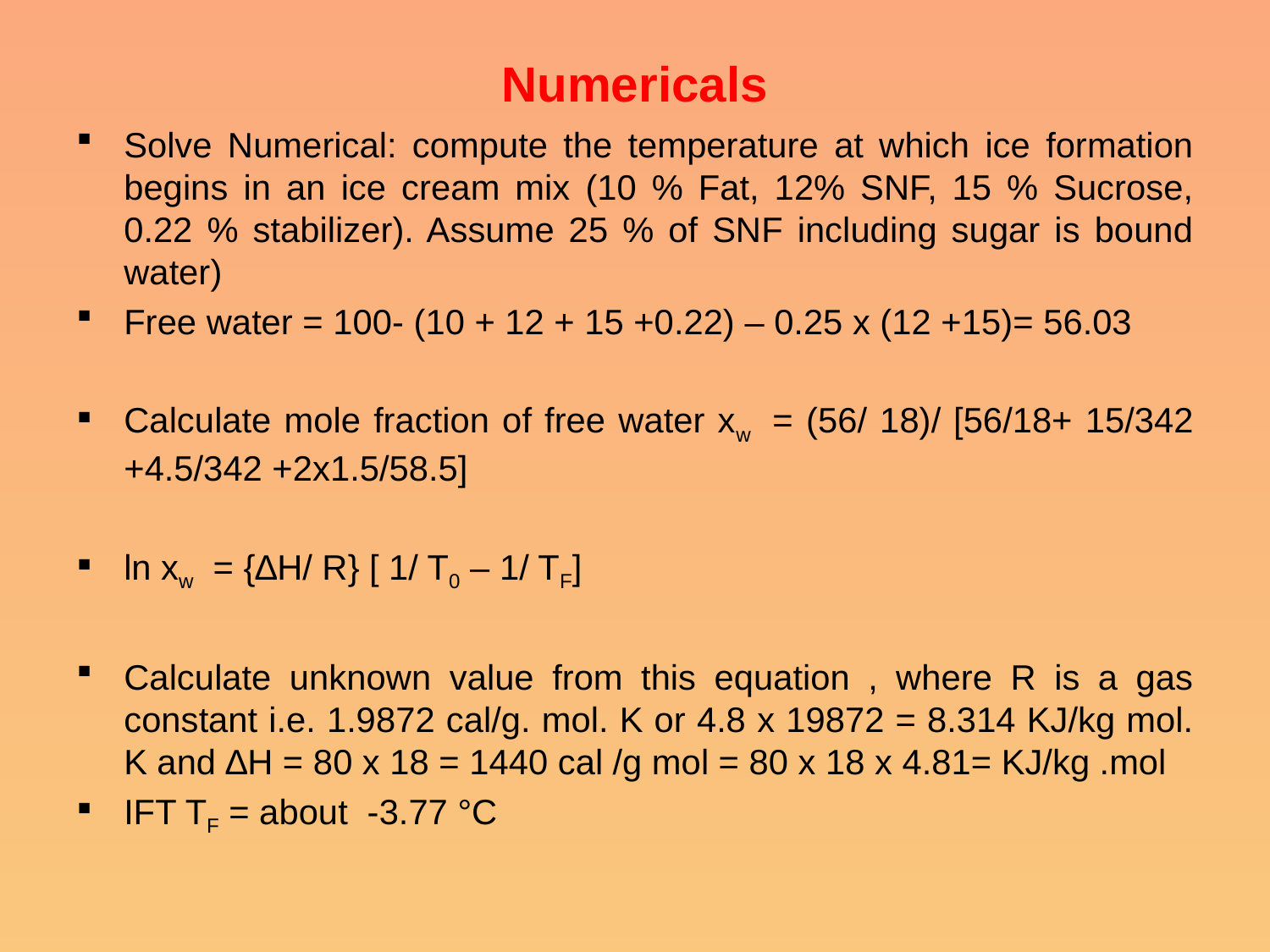

# Numericals
Solve Numerical: compute the temperature at which ice formation begins in an ice cream mix (10 % Fat, 12% SNF, 15 % Sucrose, 0.22 % stabilizer). Assume 25 % of SNF including sugar is bound water)
Free water = 100- (10 + 12 + 15 +0.22) – 0.25 x (12 +15)= 56.03

Calculate mole fraction of free water xw  = (56/ 18)/ [56/18+ 15/342 +4.5/342 +2x1.5/58.5]

ln xw  = {∆H/ R} [ 1/ T0 – 1/ TF]

Calculate unknown value from this equation , where R is a gas constant i.e. 1.9872 cal/g. mol. K or 4.8 x 19872 = 8.314 KJ/kg mol. K and ∆H = 80 x 18 = 1440 cal /g mol = 80 x 18 x 4.81= KJ/kg .mol
IFT TF = about  -3.77 °C